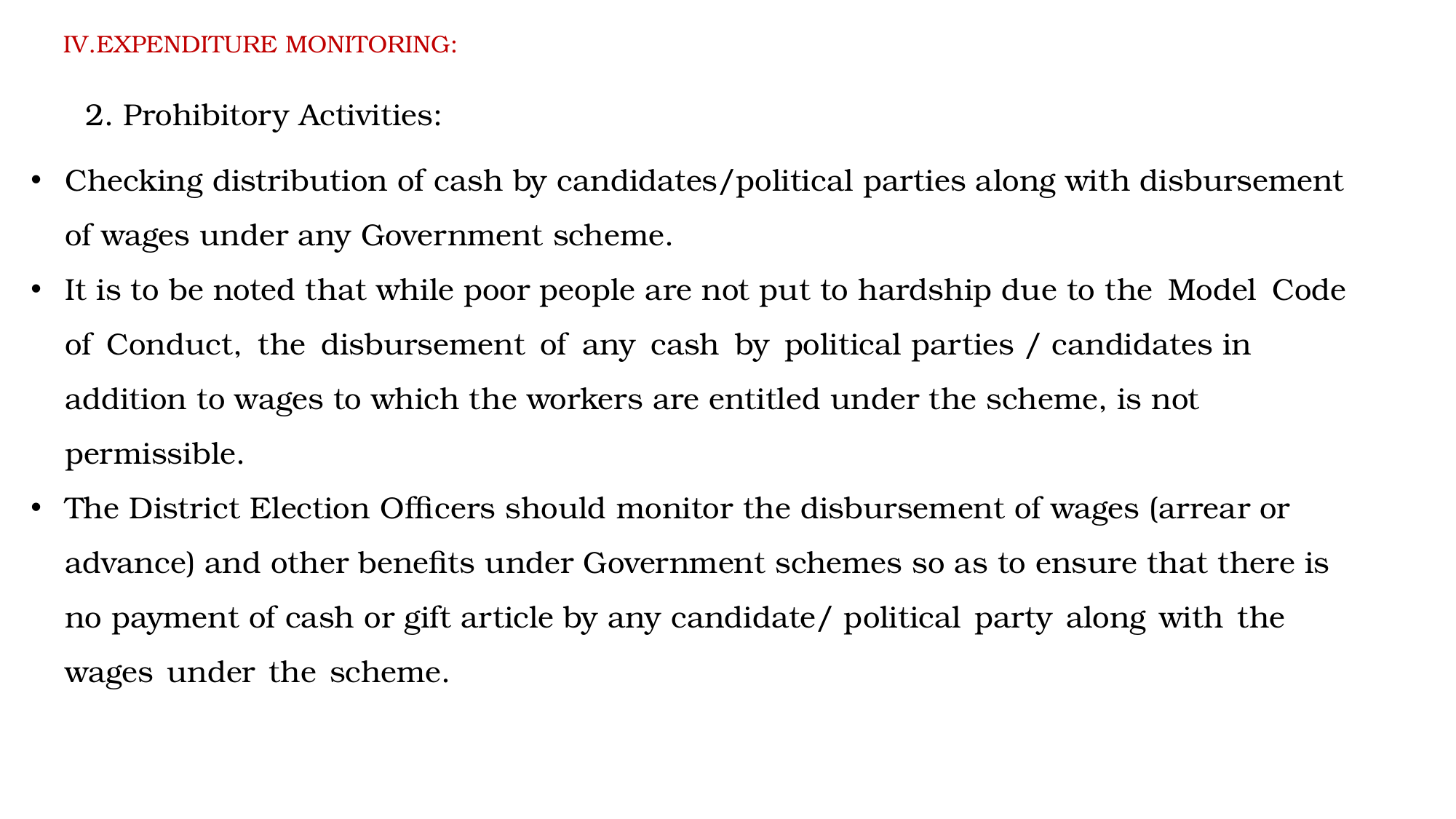

IV.EXPENDITURE MONITORING:

2. Prohibitory Activities:

Checking distribution of cash by candidates/political parties along with disbursement of wages under any Government scheme.
It is to be noted that while poor people are not put to hardship due to the Model Code of Conduct, the disbursement of any cash by political parties / candidates in addition to wages to which the workers are entitled under the scheme, is not permissible.
The District Election Officers should monitor the disbursement of wages (arrear or advance) and other benefits under Government schemes so as to ensure that there is no payment of cash or gift article by any candidate/ political party along with the wages under the scheme.